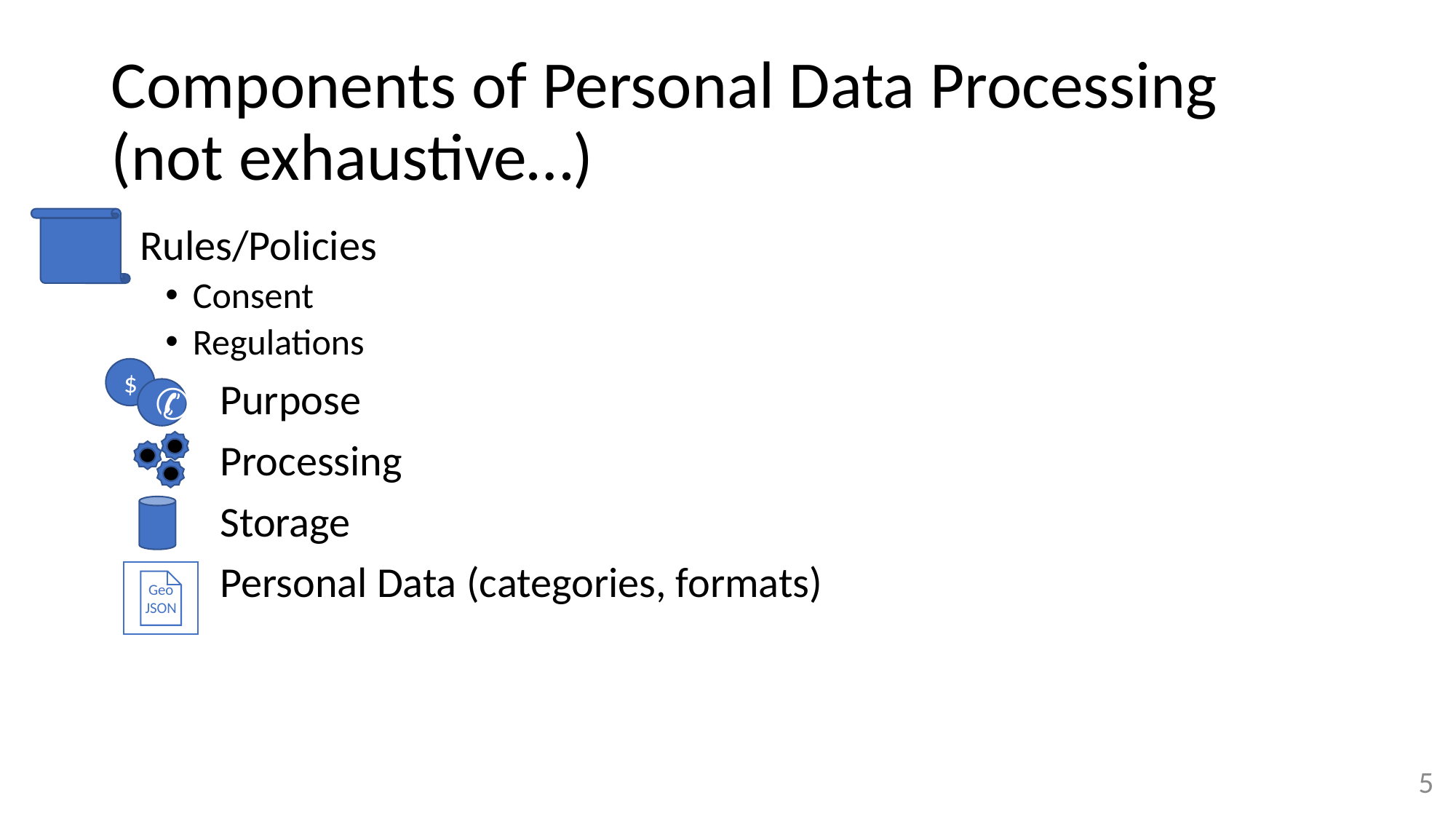

# Components of Personal Data Processing (not exhaustive…)

   Rules/Policies
Consent
Regulations
	Purpose
	Processing
	Storage
	Personal Data (categories, formats)
$
✆

Geo
JSON
5